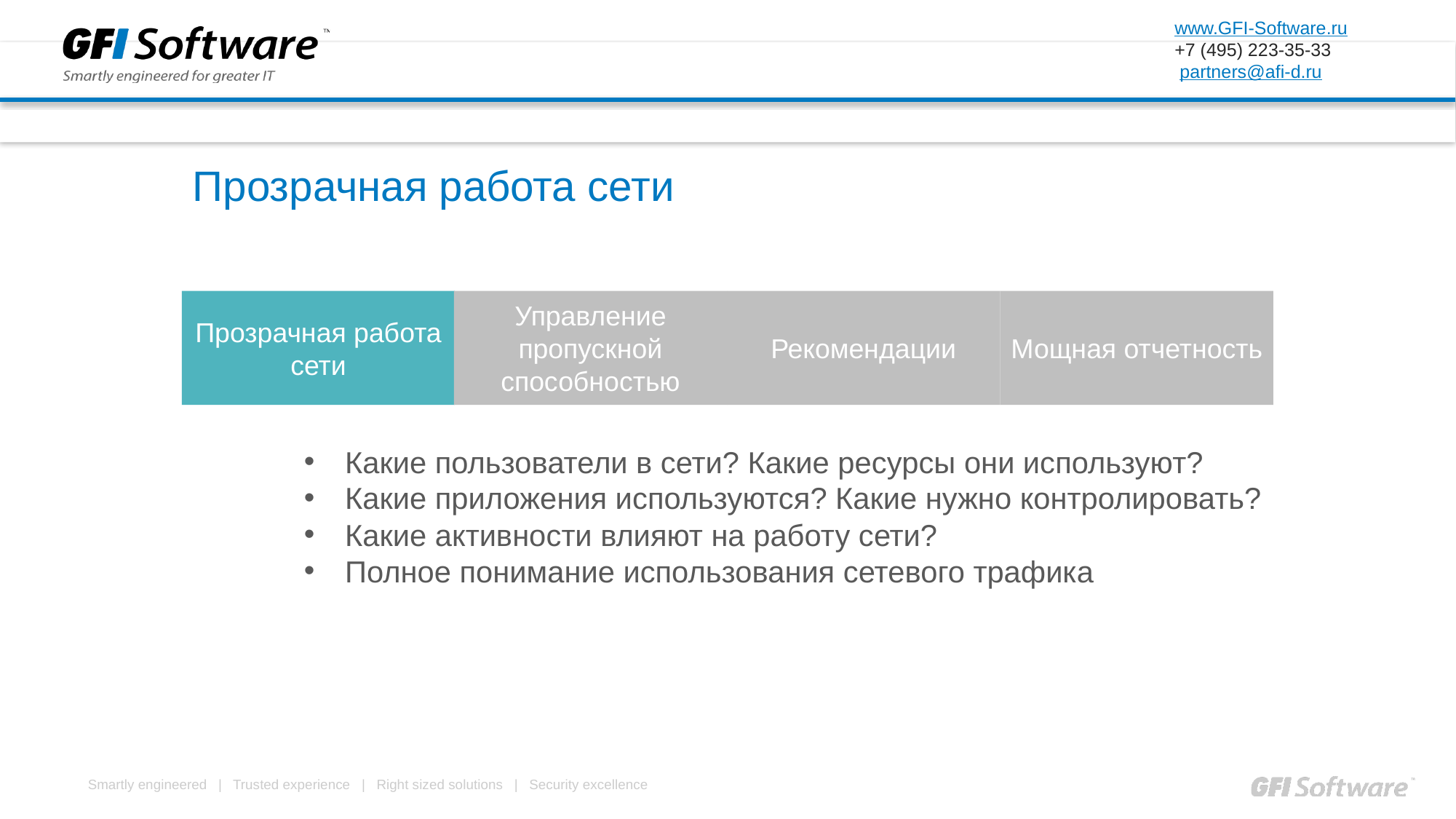

Прозрачная работа сети
Прозрачная работа сети
Управление пропускной способностью
Рекомендации
Мощная отчетность
Какие пользователи в сети? Какие ресурсы они используют?
Какие приложения используются? Какие нужно контролировать?
Какие активности влияют на работу сети?
Полное понимание использования сетевого трафика